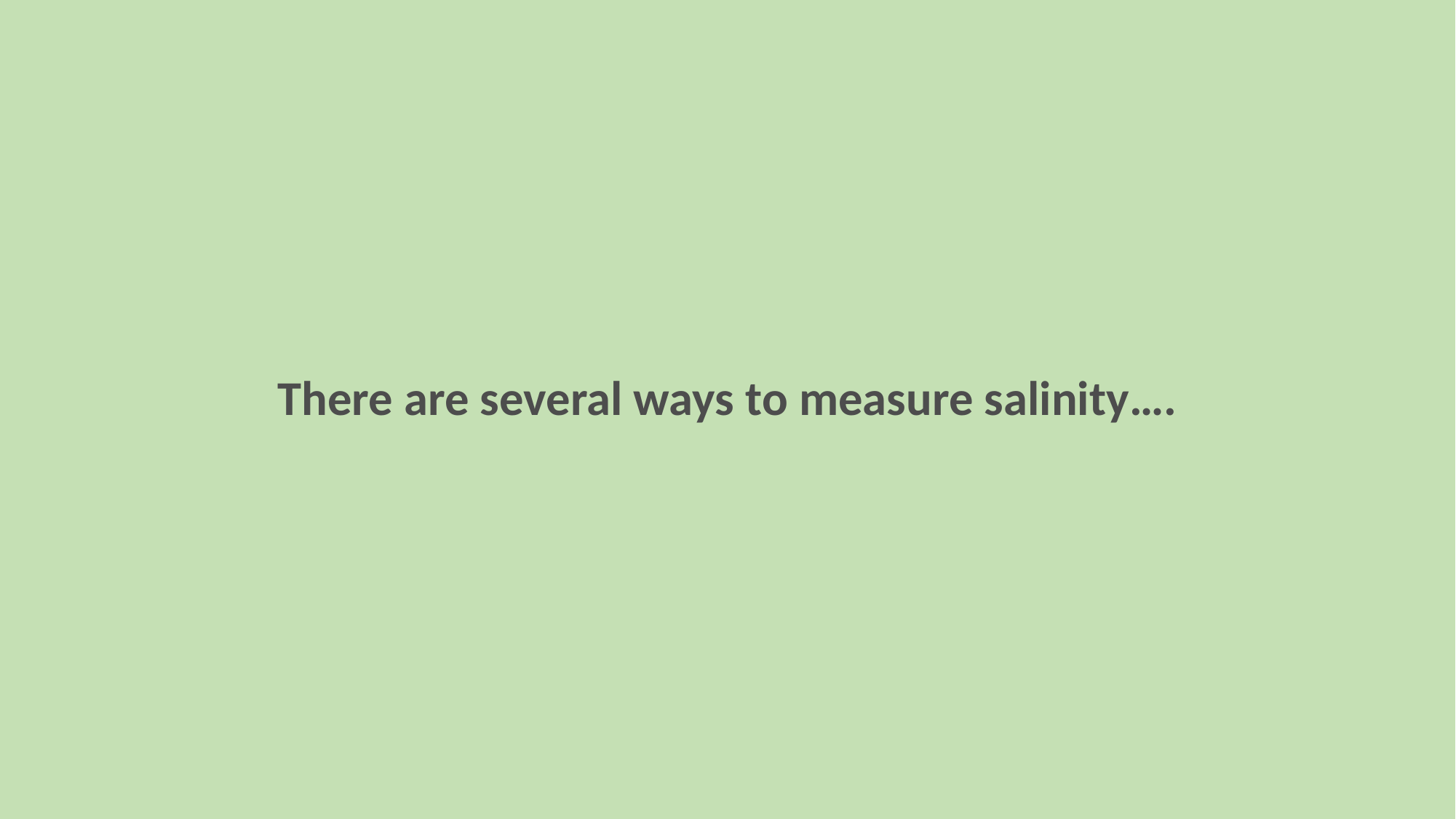

There are several ways to measure salinity….